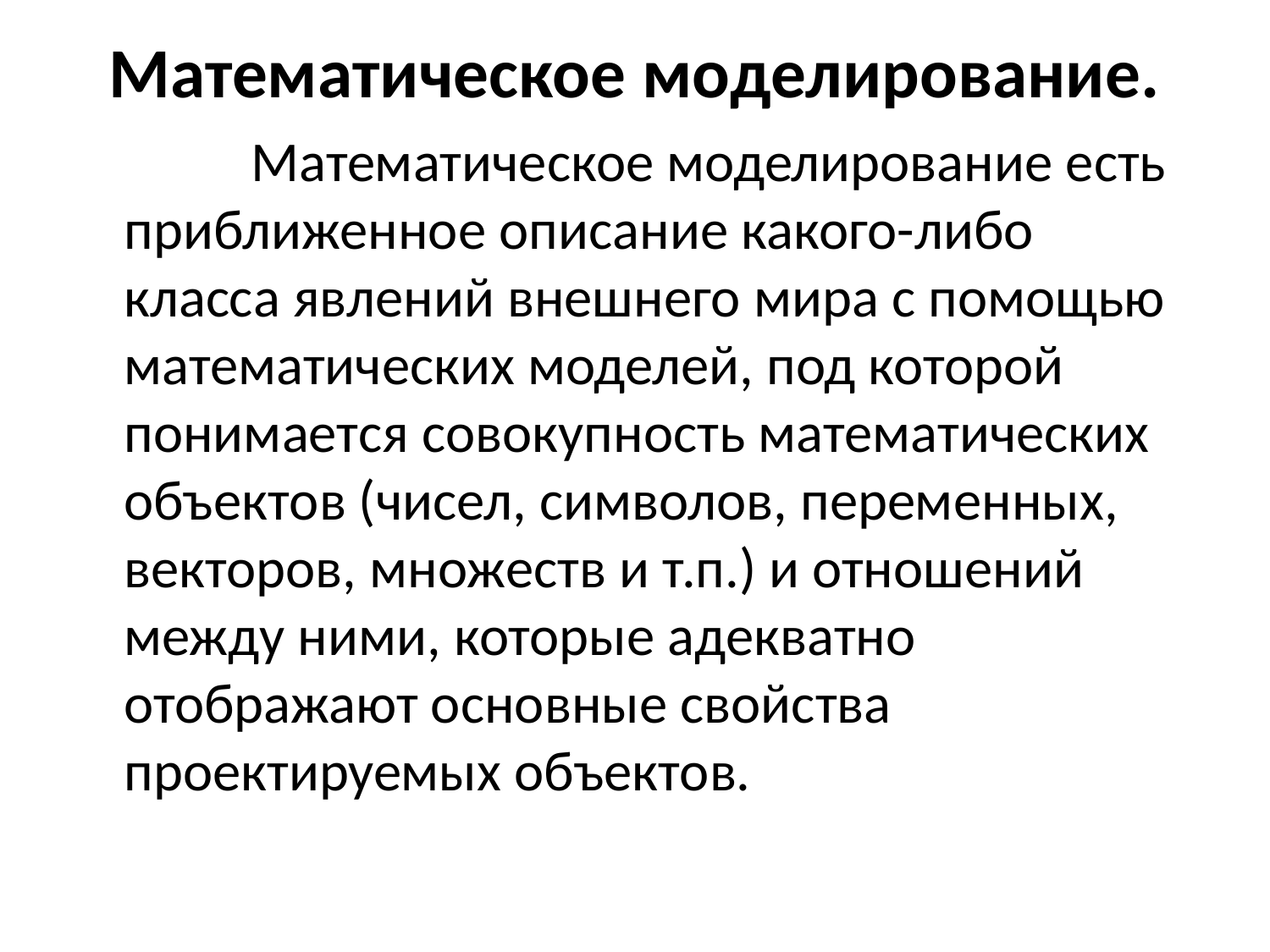

# Математическое моделирование.
		Математическое моделирование есть приближенное описание какого-либо класса явлений внешнего мира с помощью математических моделей, под которой понимается совокупность математических объектов (чисел, символов, переменных, векторов, множеств и т.п.) и отношений между ними, которые адекватно отображают основные свойства проектируемых объектов.